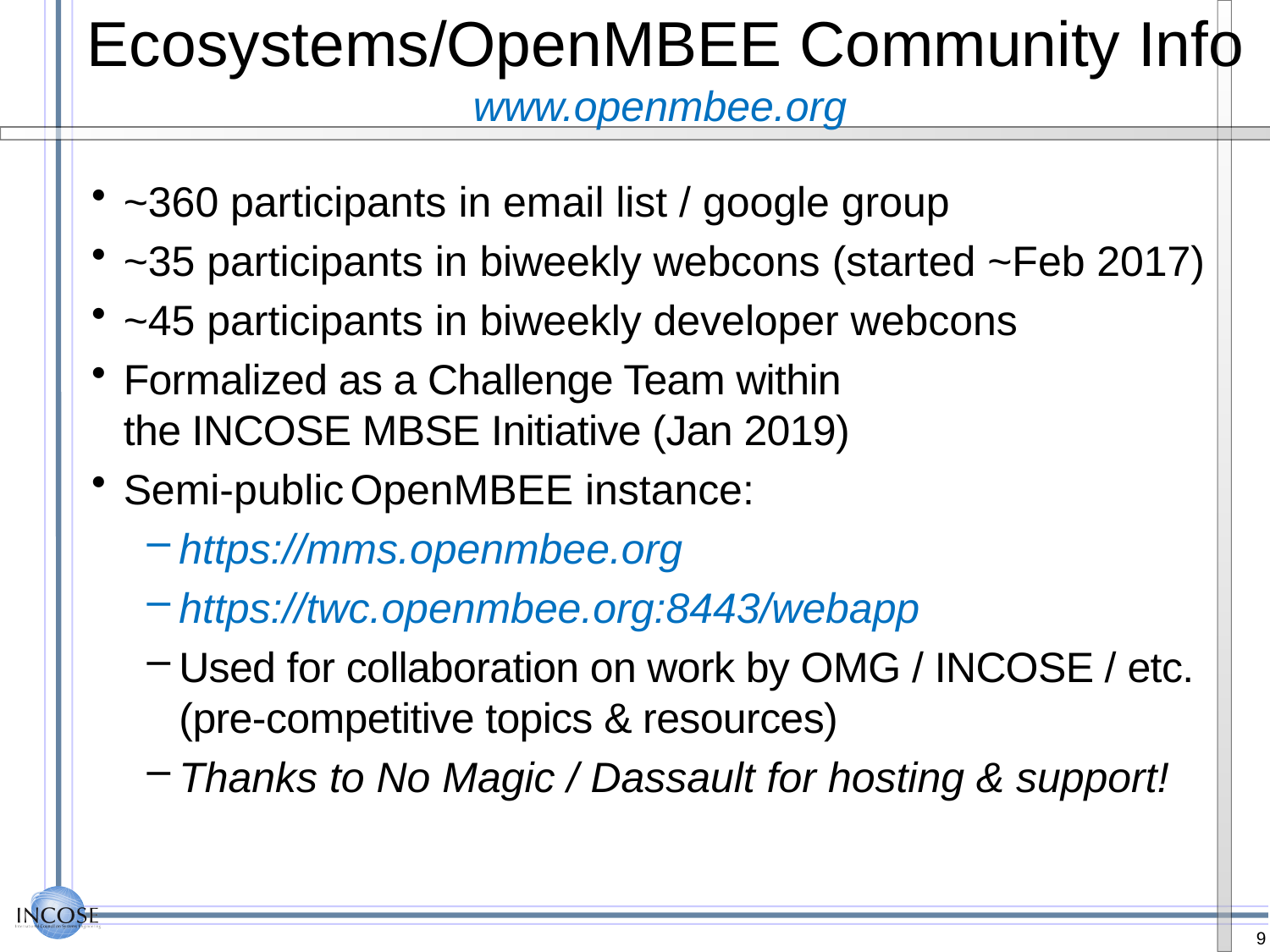

# Ecosystems/OpenMBEE Community Info www.openmbee.org
~360 participants in email list / google group
~35 participants in biweekly webcons (started ~Feb 2017)
~45 participants in biweekly developer webcons
Formalized as a Challenge Team within
the INCOSE MBSE Initiative (Jan 2019)
Semi-public OpenMBEE instance:
https://mms.openmbee.org
https://twc.openmbee.org:8443/webapp
Used for collaboration on work by OMG / INCOSE / etc.
(pre-competitive topics & resources)
Thanks to No Magic / Dassault for hosting & support!
9